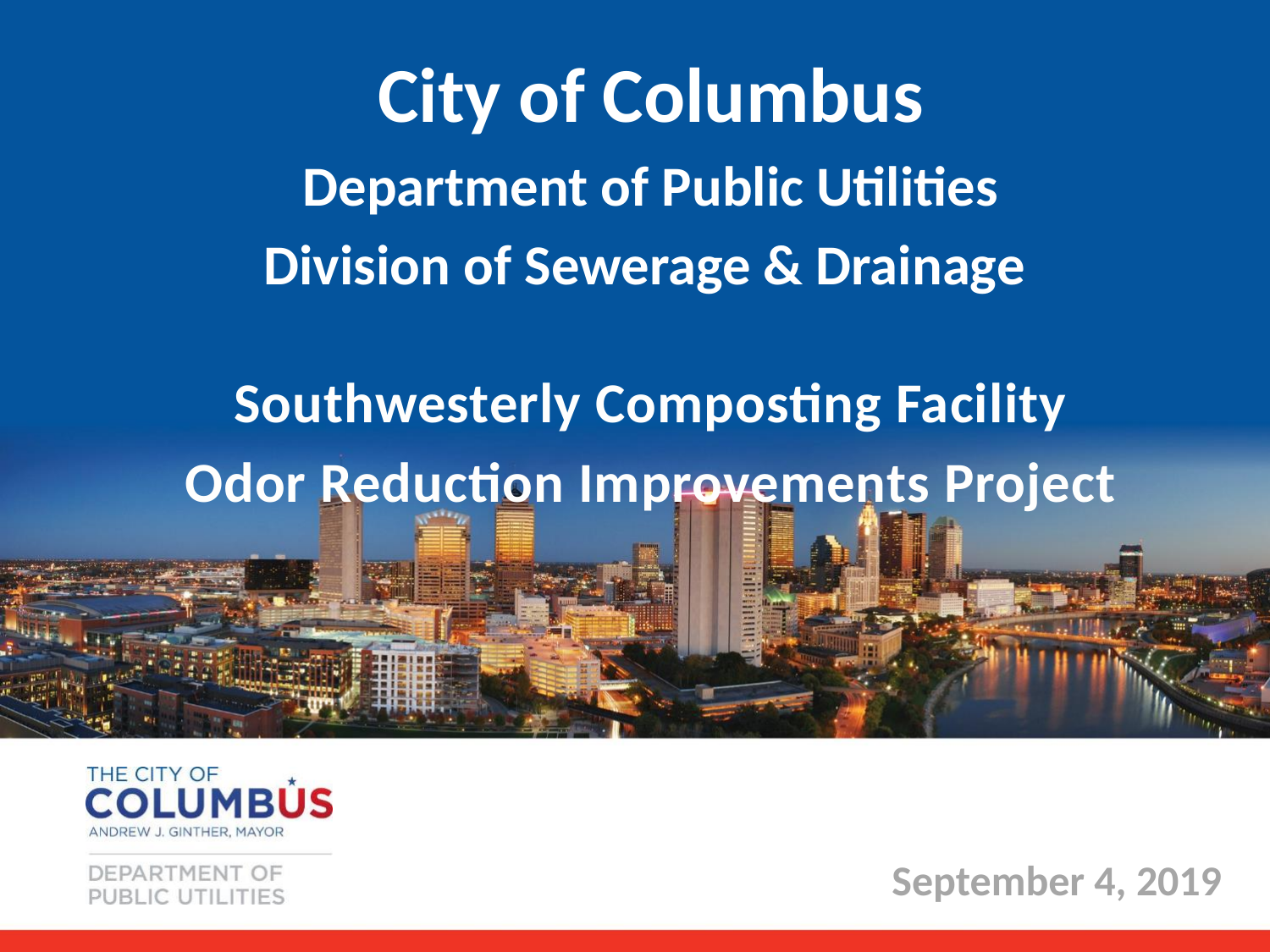

City of Columbus
Department of Public Utilities
Division of Sewerage & Drainage

Southwesterly Composting Facility
Odor Reduction Improvements Project

September 4, 2019